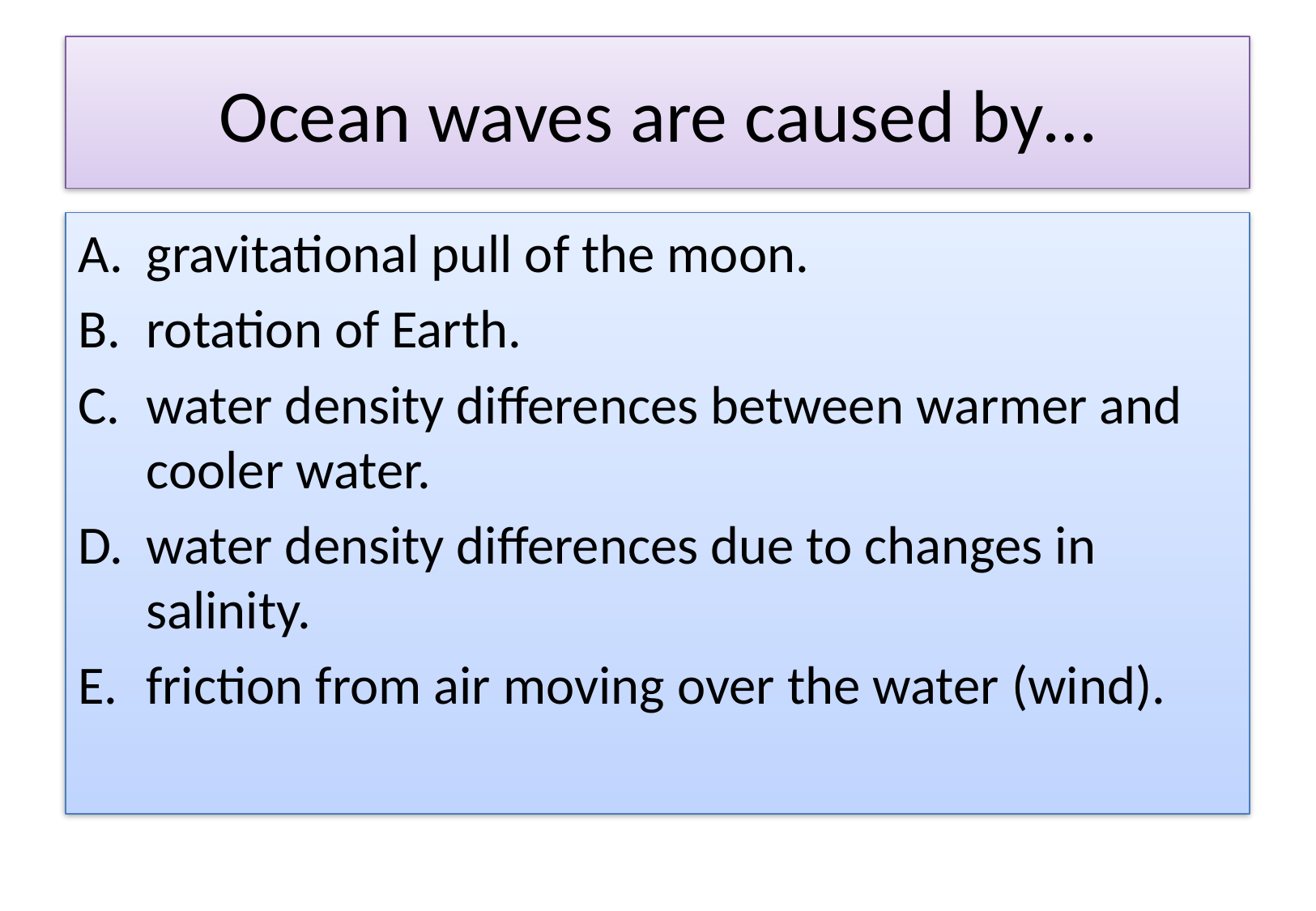

# Ocean waves are caused by…
gravitational pull of the moon.
rotation of Earth.
water density differences between warmer and cooler water.
water density differences due to changes in salinity.
friction from air moving over the water (wind).